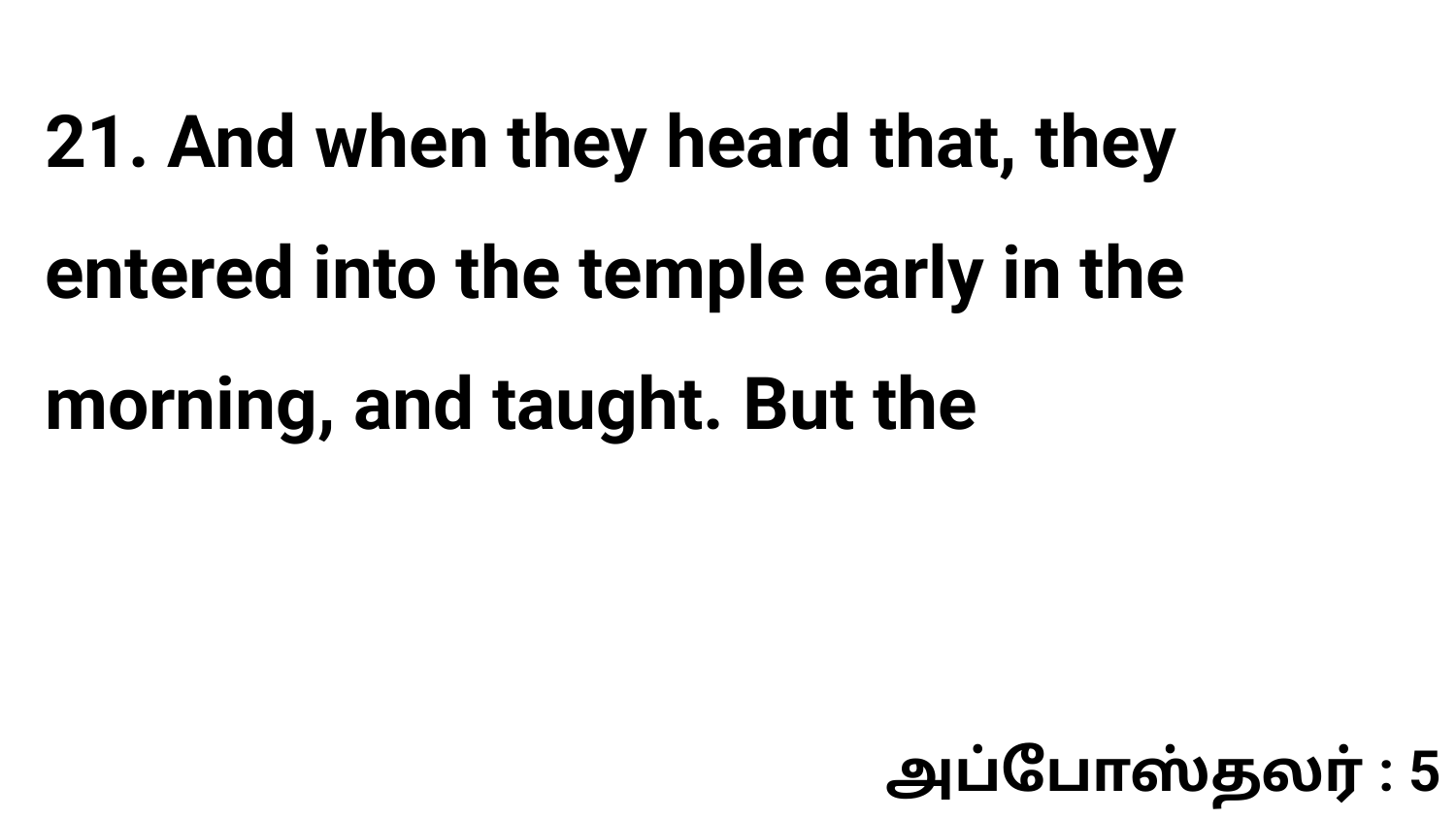

21. And when they heard that, they entered into the temple early in the morning, and taught. But the
அப்போஸ்தலர் : 5